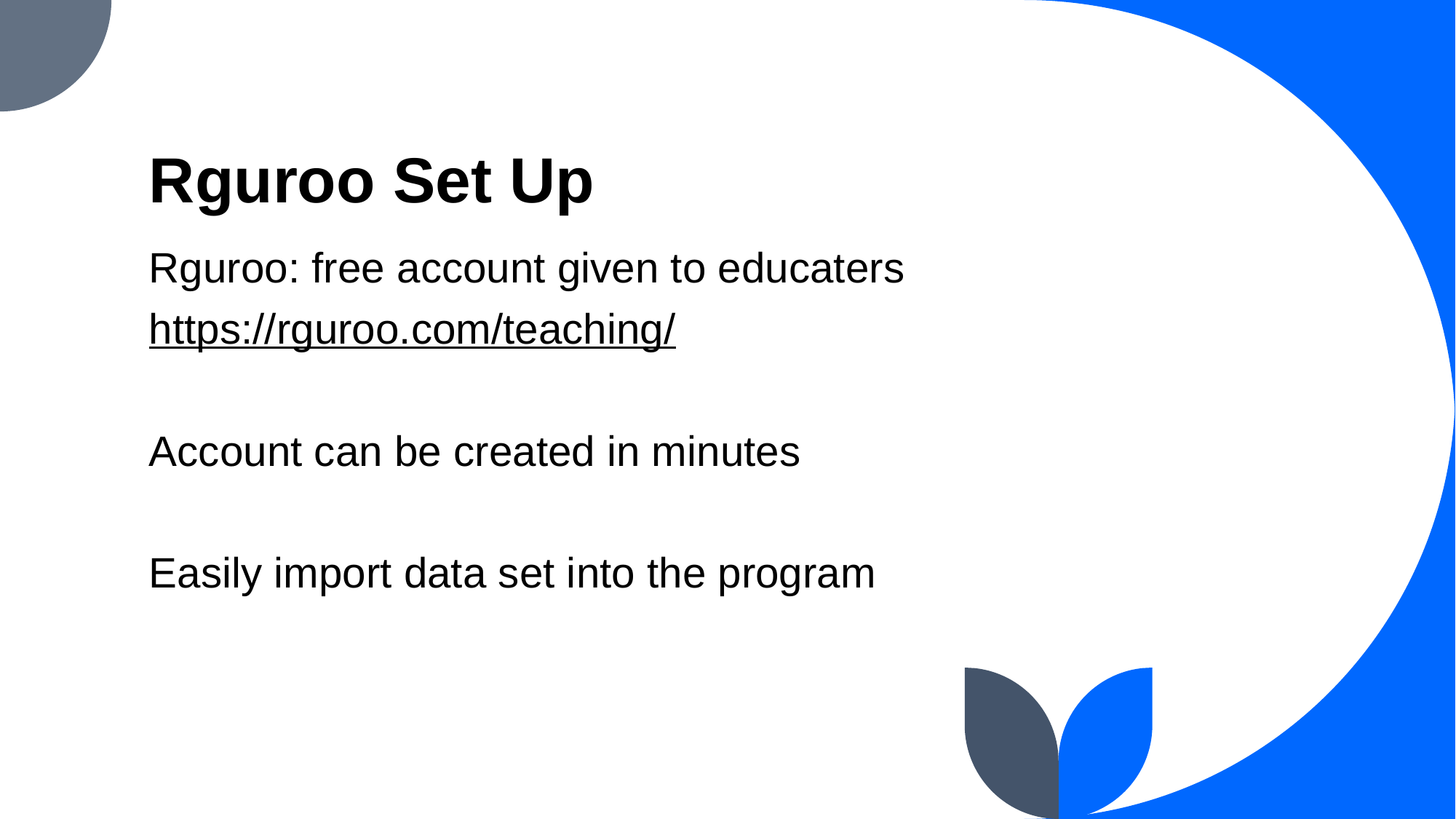

# Rguroo Set Up
Rguroo: free account given to educaters
https://rguroo.com/teaching/

Account can be created in minutes

Easily import data set into the program